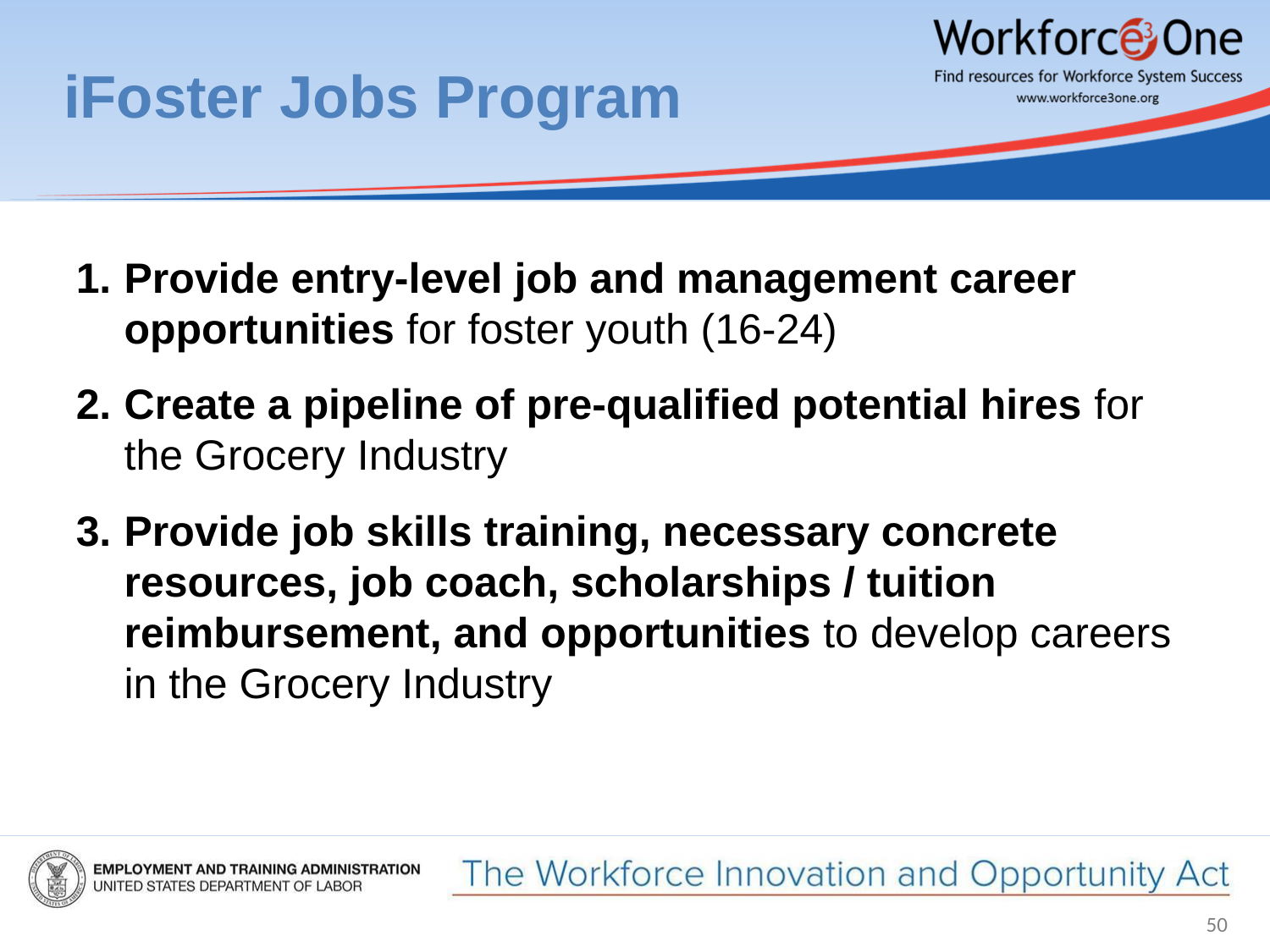

# iFoster Jobs Program
Provide entry-level job and management career opportunities for foster youth (16-24)
Create a pipeline of pre-qualified potential hires for the Grocery Industry
Provide job skills training, necessary concrete resources, job coach, scholarships / tuition reimbursement, and opportunities to develop careers in the Grocery Industry